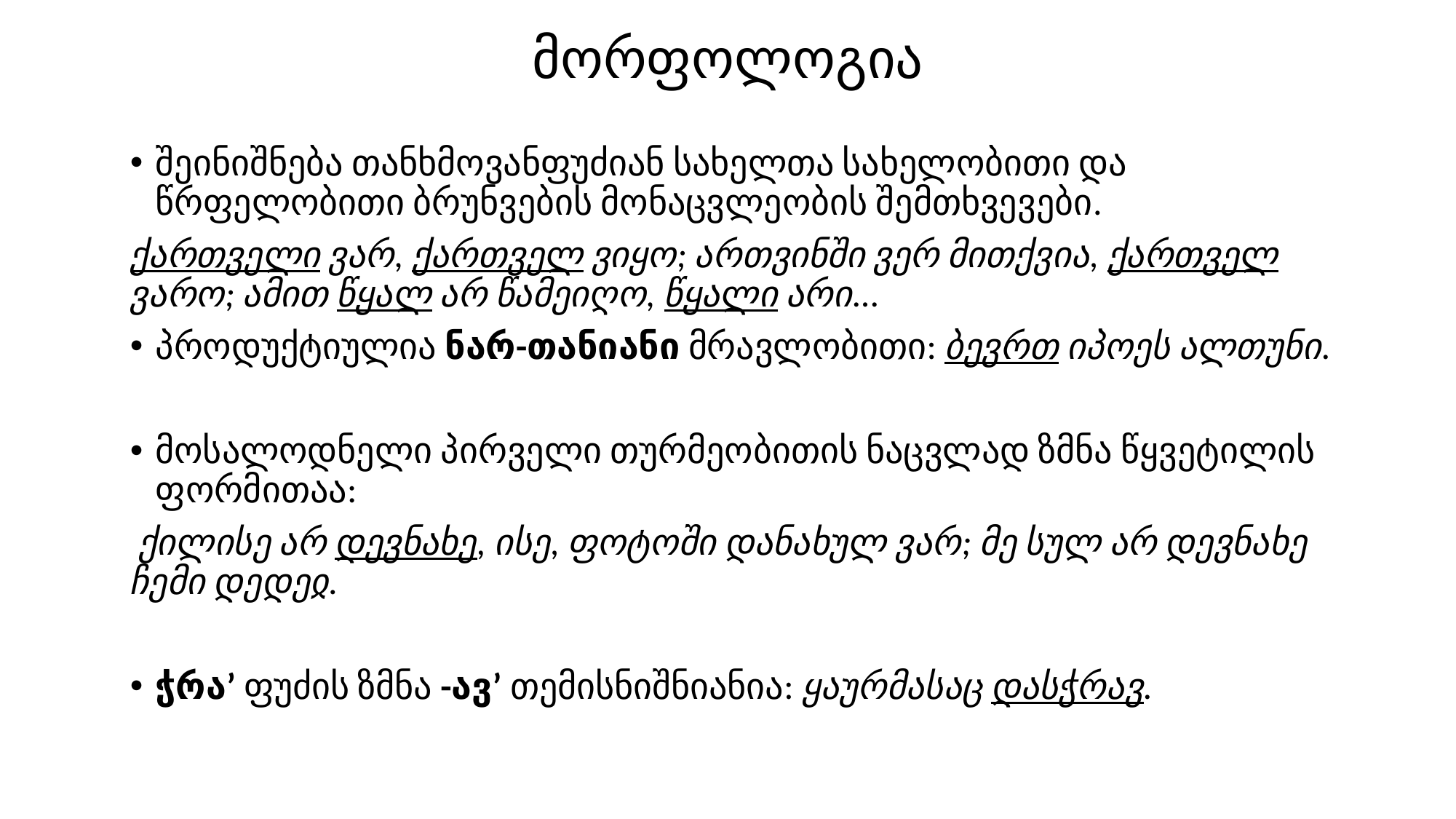

# მორფოლოგია
შეინიშნება თანხმოვანფუძიან სახელთა სახელობითი და წრფელობითი ბრუნვების მონაცვლეობის შემთხვევები.
ქართველი ვარ, ქართველ ვიყო; ართვინში ვერ მითქვია, ქართველ ვარო; ამით წყალ არ წამეიღო, წყალი არი...
პროდუქტიულია ნარ-თანიანი მრავლობითი: ბევრთ იპოეს ალთუნი.

მოსალოდნელი პირველი თურმეობითის ნაცვლად ზმნა წყვეტილის ფორმითაა:
 ქილისე არ დევნახე, ისე, ფოტოში დანახულ ვარ; მე სულ არ დევნახე ჩემი დედეჲ.

ჭრა’ ფუძის ზმნა -ავ’ თემისნიშნიანია: ყაურმასაც დასჭრავ.